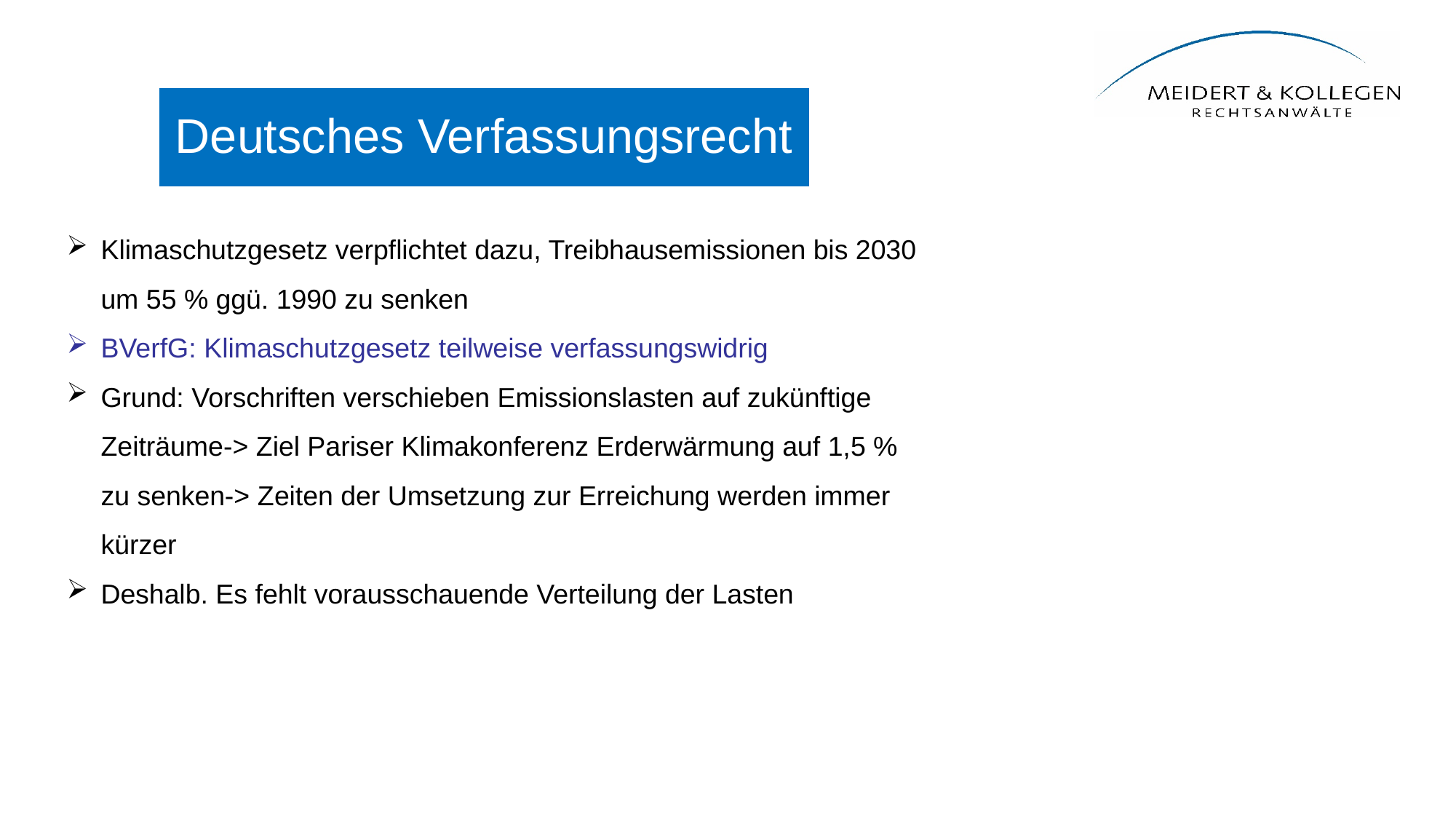

Deutsches Verfassungsrecht

Klimaschutzgesetz verpflichtet dazu, Treibhausemissionen bis 2030 um 55 % ggü. 1990 zu senken
BVerfG: Klimaschutzgesetz teilweise verfassungswidrig
Grund: Vorschriften verschieben Emissionslasten auf zukünftige Zeiträume-> Ziel Pariser Klimakonferenz Erderwärmung auf 1,5 % zu senken-> Zeiten der Umsetzung zur Erreichung werden immer kürzer
Deshalb. Es fehlt vorausschauende Verteilung der Lasten